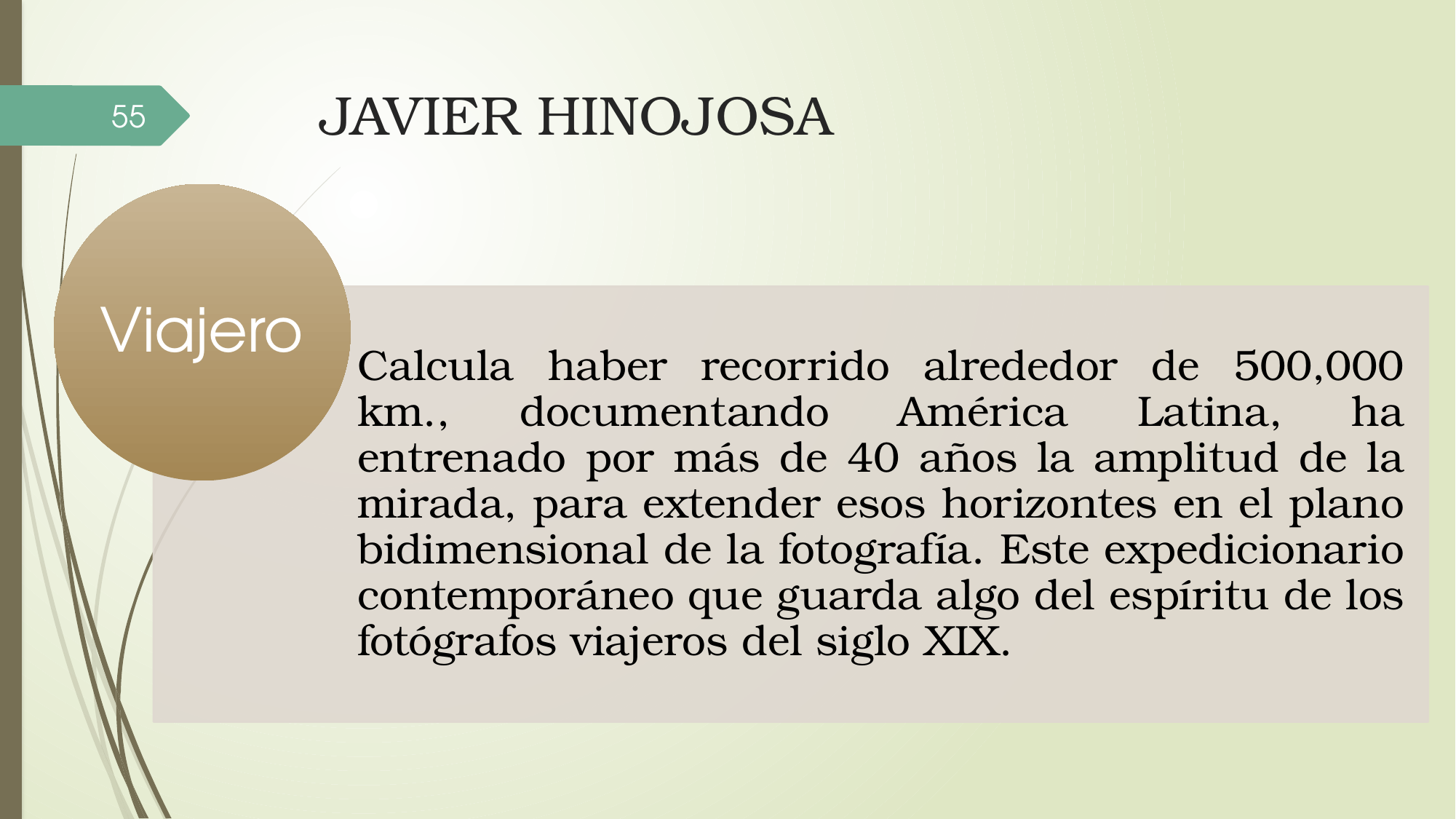

# Javier Hinojosa
55
Calcula haber recorrido alrededor de 500,000 km., documentando América Latina, ha entrenado por más de 40 años la amplitud de la mirada, para extender esos horizontes en el plano bidimensional de la fotografía. Este expedicionario contemporáneo que guarda algo del espíritu de los fotógrafos viajeros del siglo XIX.
Viajero